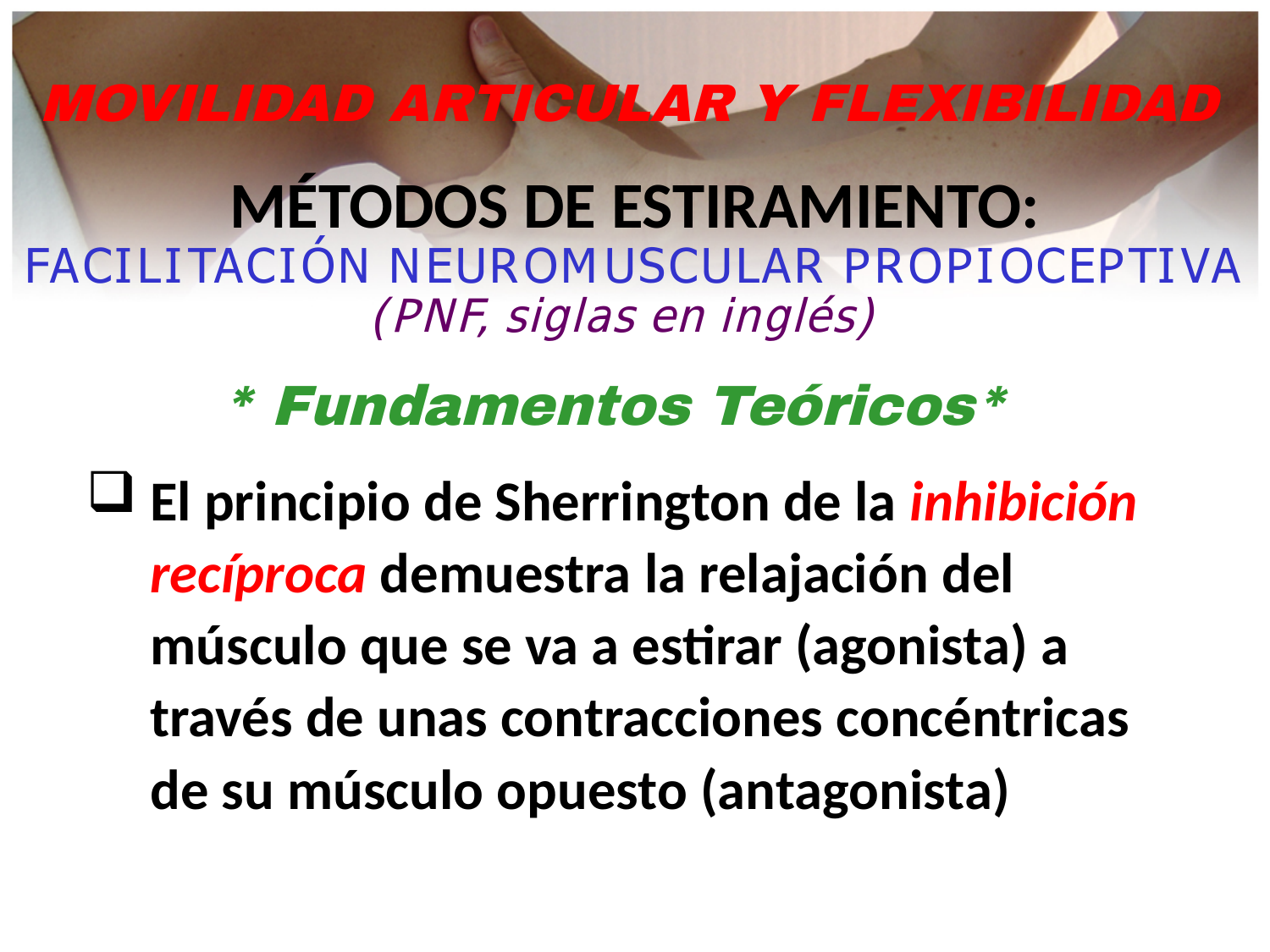

MOVILIDAD ARTICULAR Y FLEXIBILIDAD
MÉTODOS DE ESTIRAMIENTO:
FACILITACIÓN NEUROMUSCULAR PROPIOCEPTIVA
(PNF, siglas en inglés)
* Fundamentos Teóricos*
 El principio de Sherrington de la inhibición
     recíproca demuestra la relajación del
     músculo que se va a estirar (agonista) a
     través de unas contracciones concéntricas
     de su músculo opuesto (antagonista)